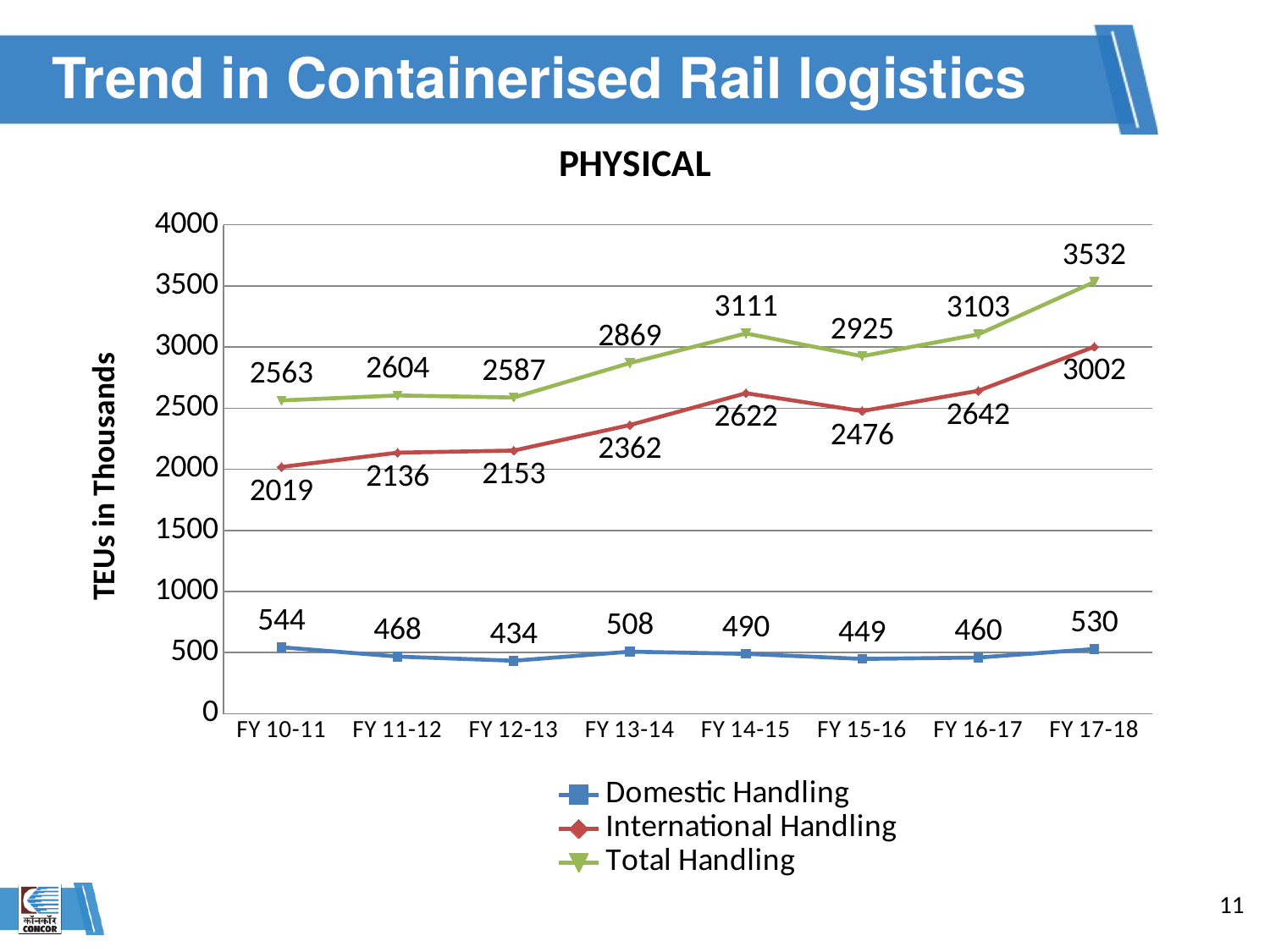

# Trend in Containerised Rail logistics

### Chart: PHYSICAL

| Category | Domestic Handling | International Handling | Total Handling |
|---|---|---|---|
| FY 10-11 | 544.0 | 2019.0 | 2563.0 |
| FY 11-12 | 468.0 | 2136.0 | 2604.0 |
| FY 12-13 | 434.0 | 2153.0 | 2587.0 |
| FY 13-14 | 508.0 | 2362.0 | 2869.0 |
| FY 14-15 | 490.0 | 2622.0 | 3111.0 |
| FY 15-16 | 449.0 | 2476.0 | 2925.0 |
| FY 16-17 | 460.0 | 2642.0 | 3103.0 |
| FY 17-18 | 530.0 | 3002.0 | 3532.0 |
11